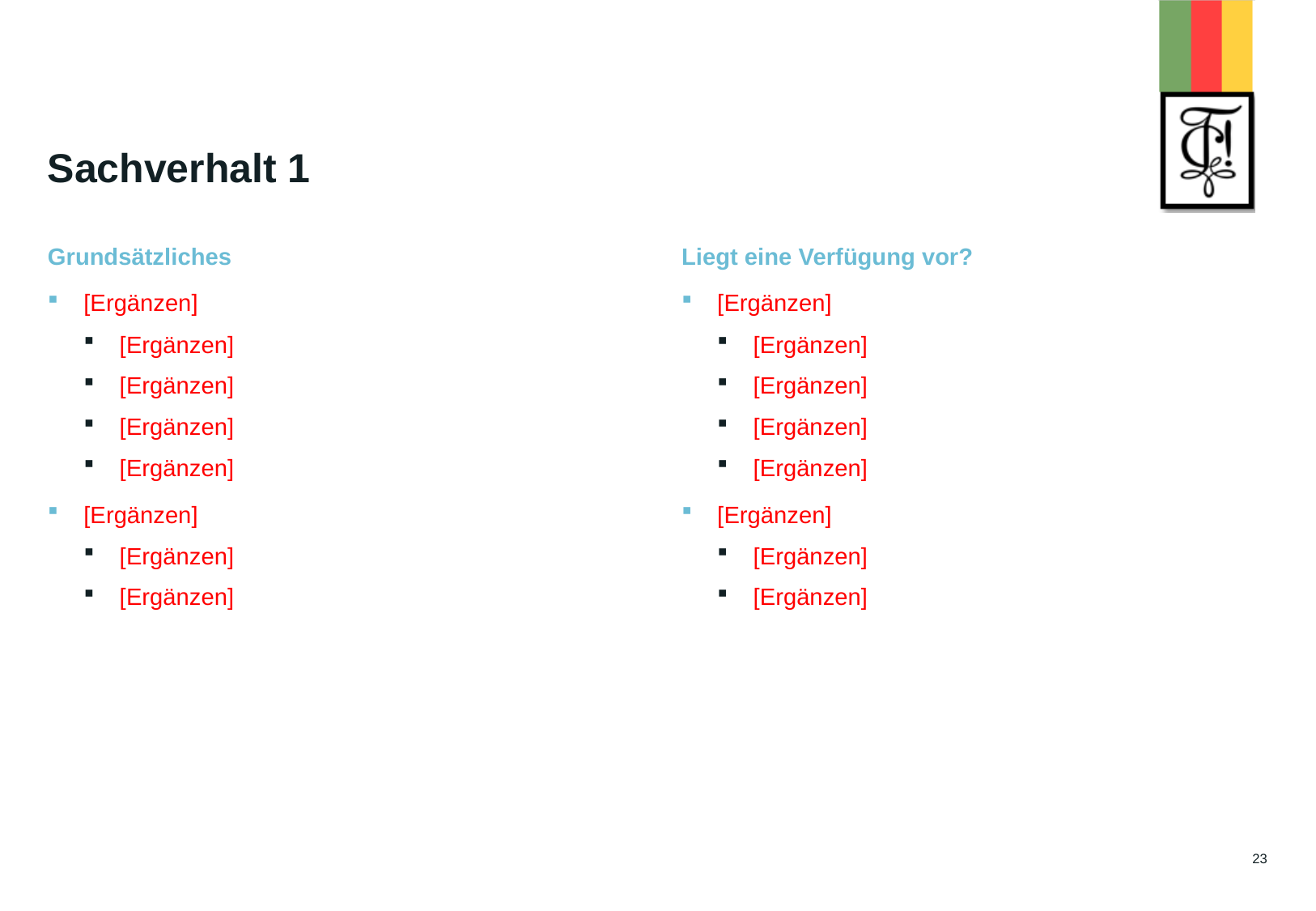

# Sachverhalt 1
Liegt eine Verfügung vor?
[Ergänzen]
[Ergänzen]
[Ergänzen]
[Ergänzen]
[Ergänzen]
[Ergänzen]
[Ergänzen]
[Ergänzen]
Grundsätzliches
[Ergänzen]
[Ergänzen]
[Ergänzen]
[Ergänzen]
[Ergänzen]
[Ergänzen]
[Ergänzen]
[Ergänzen]

23